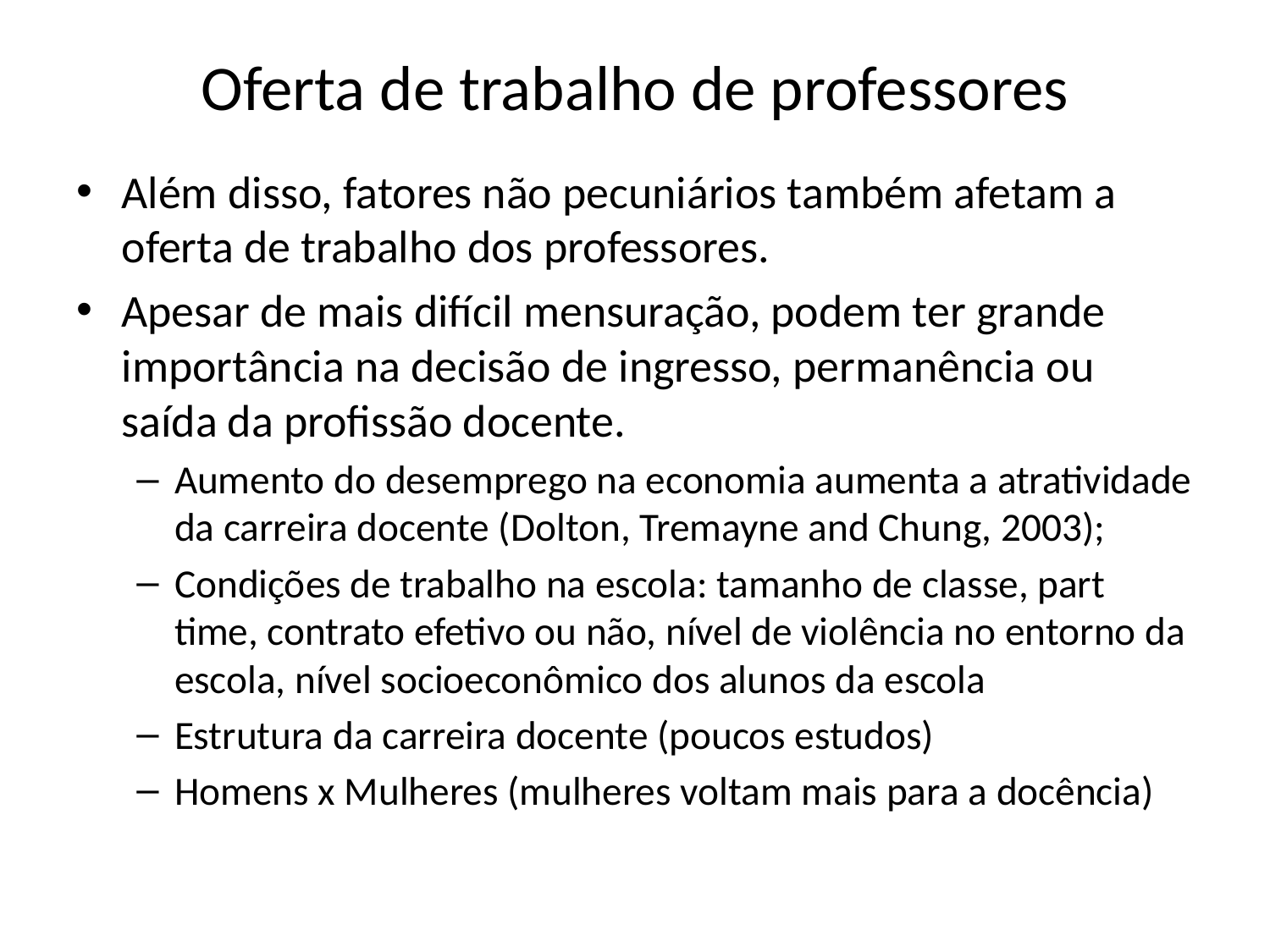

# Oferta de trabalho de professores
Além disso, fatores não pecuniários também afetam a oferta de trabalho dos professores.
Apesar de mais difícil mensuração, podem ter grande importância na decisão de ingresso, permanência ou saída da profissão docente.
Aumento do desemprego na economia aumenta a atratividade da carreira docente (Dolton, Tremayne and Chung, 2003);
Condições de trabalho na escola: tamanho de classe, part time, contrato efetivo ou não, nível de violência no entorno da escola, nível socioeconômico dos alunos da escola
Estrutura da carreira docente (poucos estudos)
Homens x Mulheres (mulheres voltam mais para a docência)